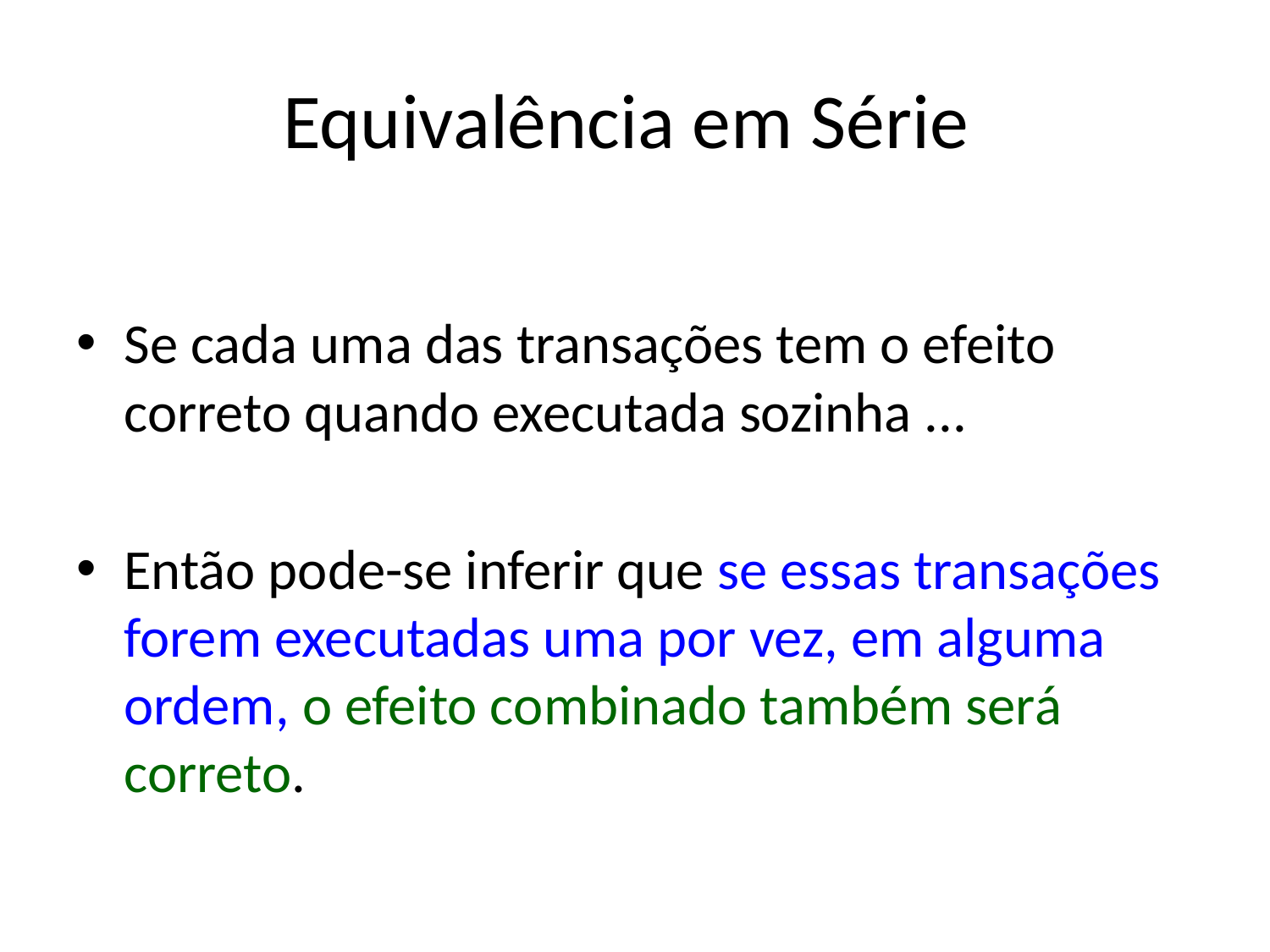

# Equivalência em Série

Se cada uma das transações tem o efeito correto quando executada sozinha ...

Então pode-se inferir que se essas transações forem executadas uma por vez, em alguma ordem, o efeito combinado também será correto.